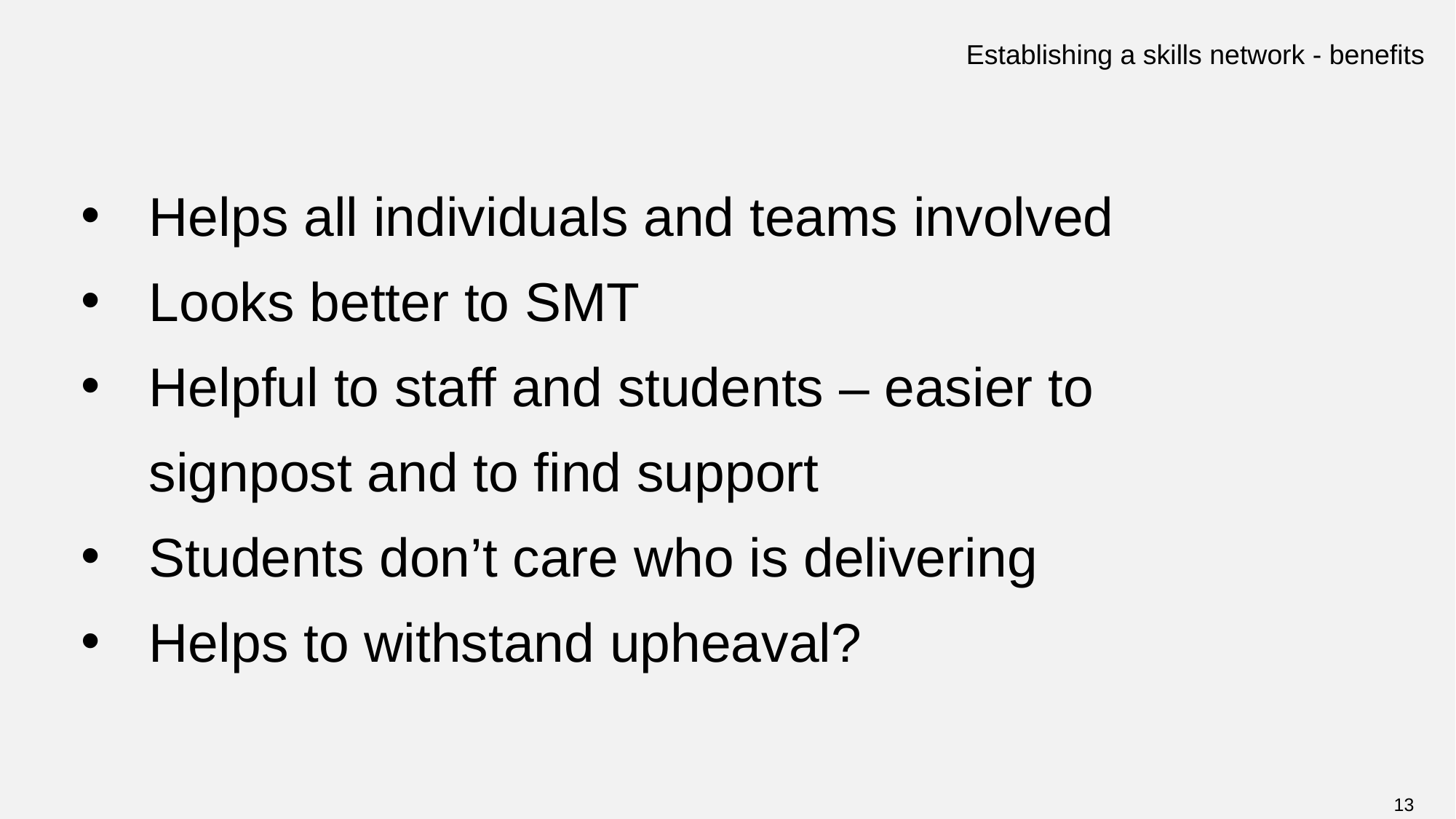

# Establishing a skills network - benefits
Helps all individuals and teams involved
Looks better to SMT
Helpful to staff and students – easier to signpost and to find support
Students don’t care who is delivering
Helps to withstand upheaval?

13